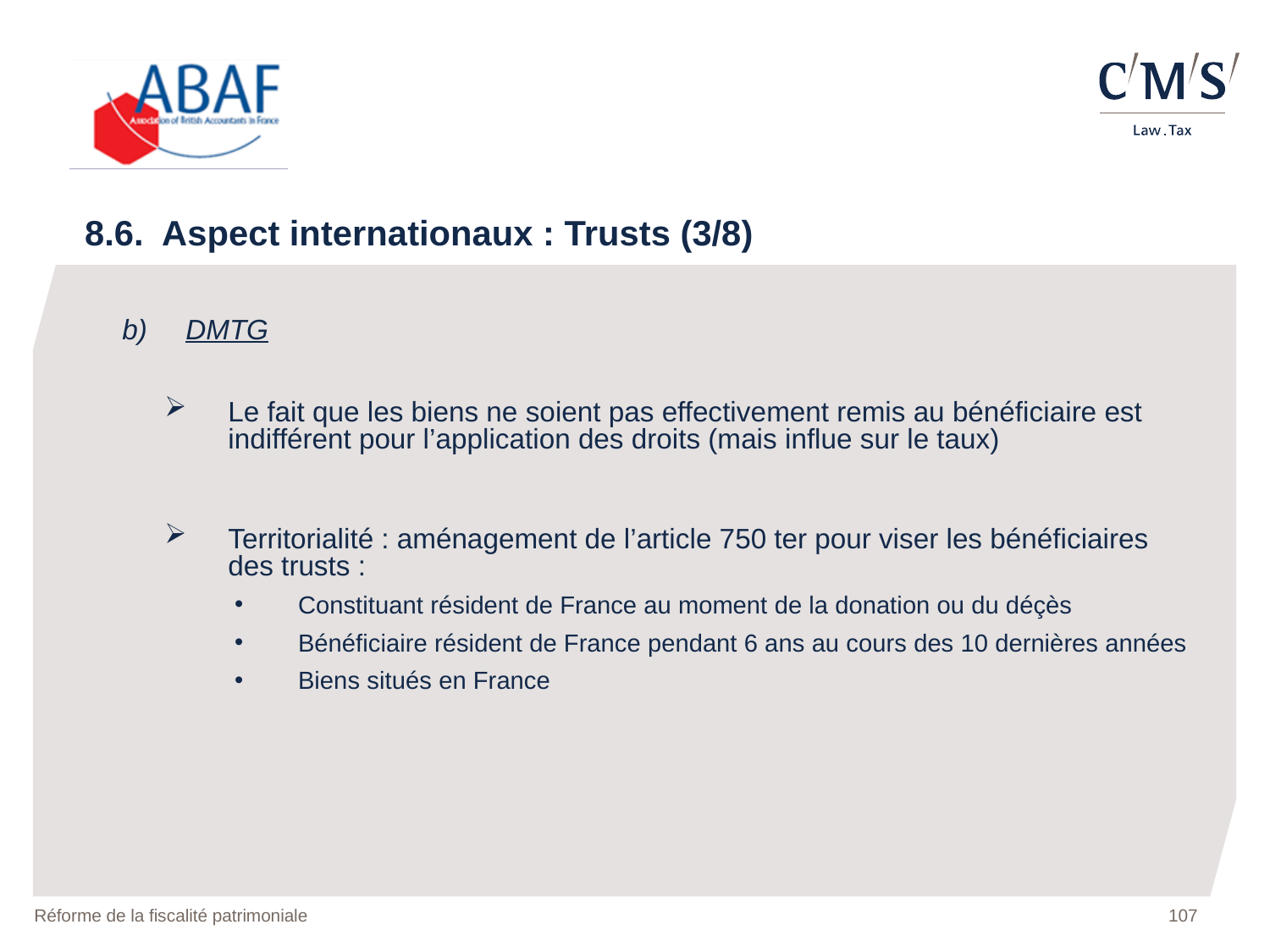

8.6.  Aspect internationaux : Trusts (3/8)

b)	DMTG

Le fait que les biens ne soient pas effectivement remis au bénéficiaire est indifférent pour l’application des droits (mais influe sur le taux)

Territorialité : aménagement de l’article 750 ter pour viser les bénéficiaires des trusts :
Constituant résident de France au moment de la donation ou du déçès
Bénéficiaire résident de France pendant 6 ans au cours des 10 dernières années
Biens situés en France

Réforme de la fiscalité patrimoniale
107